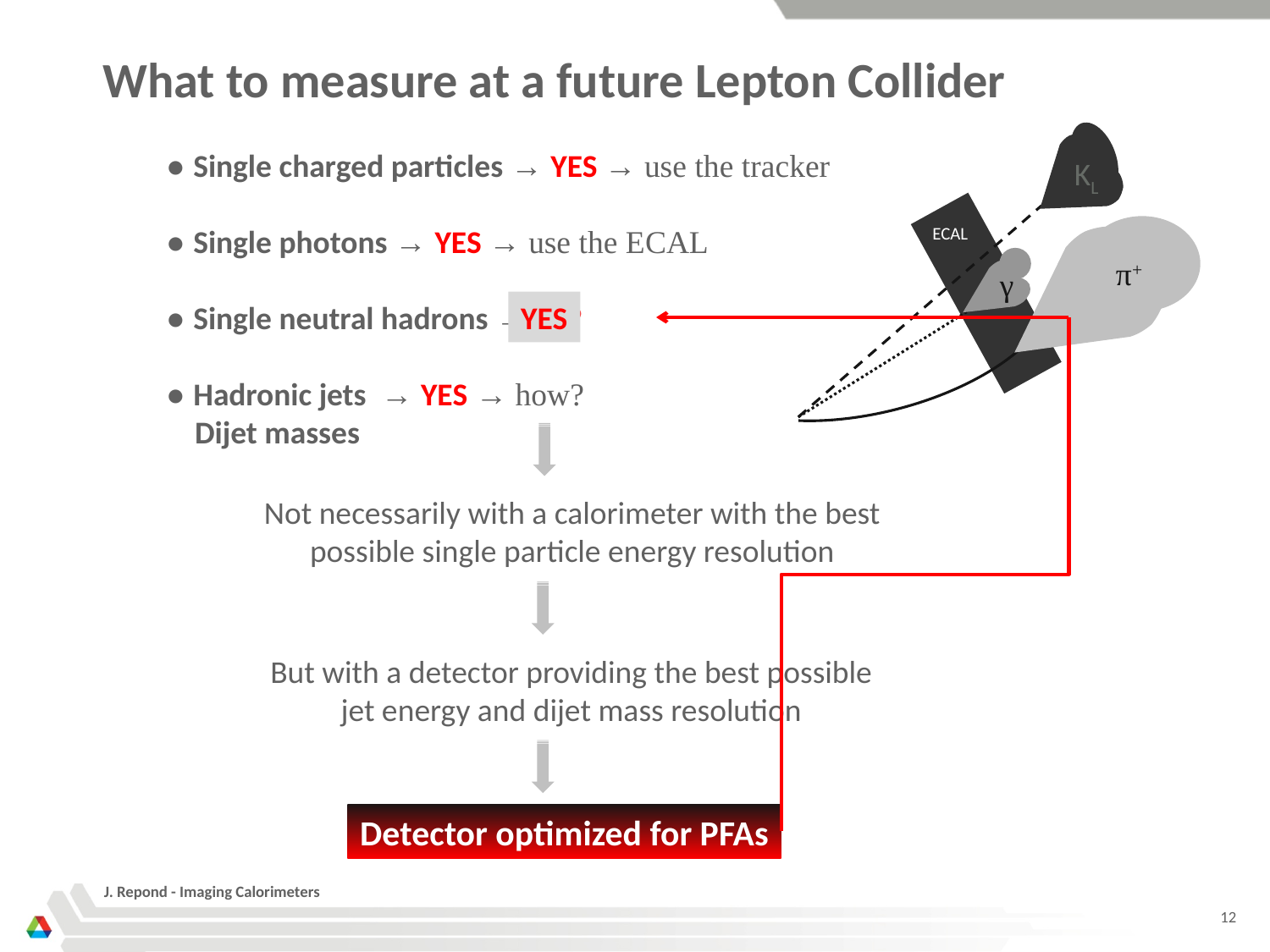

What to measure at a future Lepton Collider

KL
HCAL

ECAL

π+

γ

● Single charged particles → YES → use the tracker

● Single photons → YES → use the ECAL

● Single neutral hadrons → ???

● Hadronic jets  → YES → how?
    Dijet masses

YES

Not necessarily with a calorimeter with the best
possible single particle energy resolution

But with a detector providing the best possible
jet energy and dijet mass resolution

Detector optimized for PFAs
J. Repond - Imaging Calorimeters
12